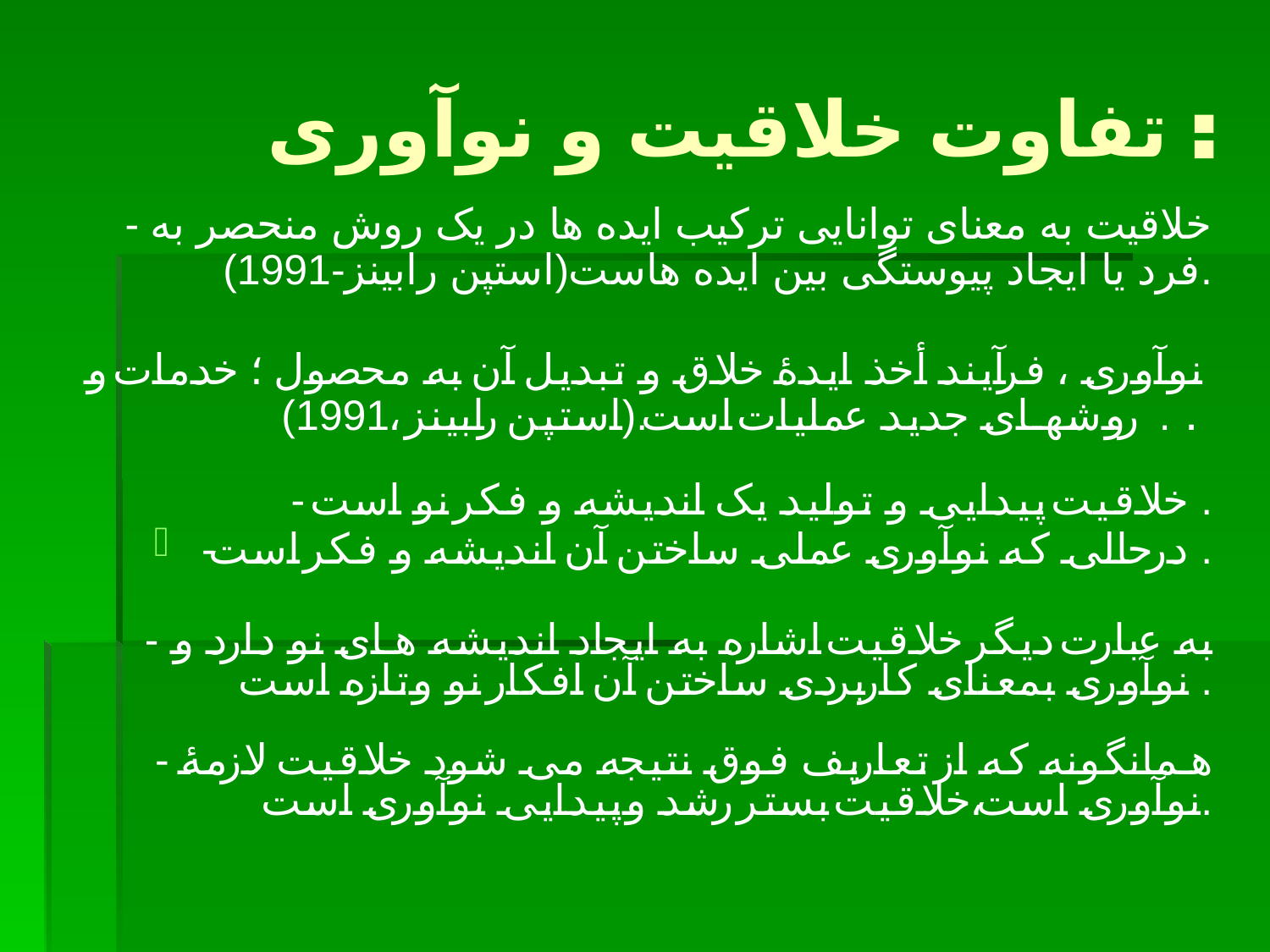

# تفاوت خلاقیت و نوآوری :
- خلاقیت به معنای توانایی ترکیب ایده ها در یک روش منحصر به فرد یا ایجاد پیوستگی بین ایده هاست(استپن رابینز-1991).
نوآوری ، فرآیند أخذ ایدۀ خلاق و تبدیل آن به محصول ؛ خدمات و روشهای جدید عملیات است.(استپن رابینز ،1991). .

- خلاقیت پیدایی و تولید یک اندیشه و فکر نو است .
-درحالی که نوآوری عملی ساختن آن اندیشه و فکر است .

- به عبارت دیگر خلاقیت اشاره به ایجاد اندیشه های نو دارد و نوآوری بمعنای کاربردی ساختن آن افکار نو وتازه است .

- همانگونه که از تعاریف فوق نتیجه می شود خلاقیت لازمۀ نوآوری است،خلاقیت بستر رشد وپیدایی نوآوری است.